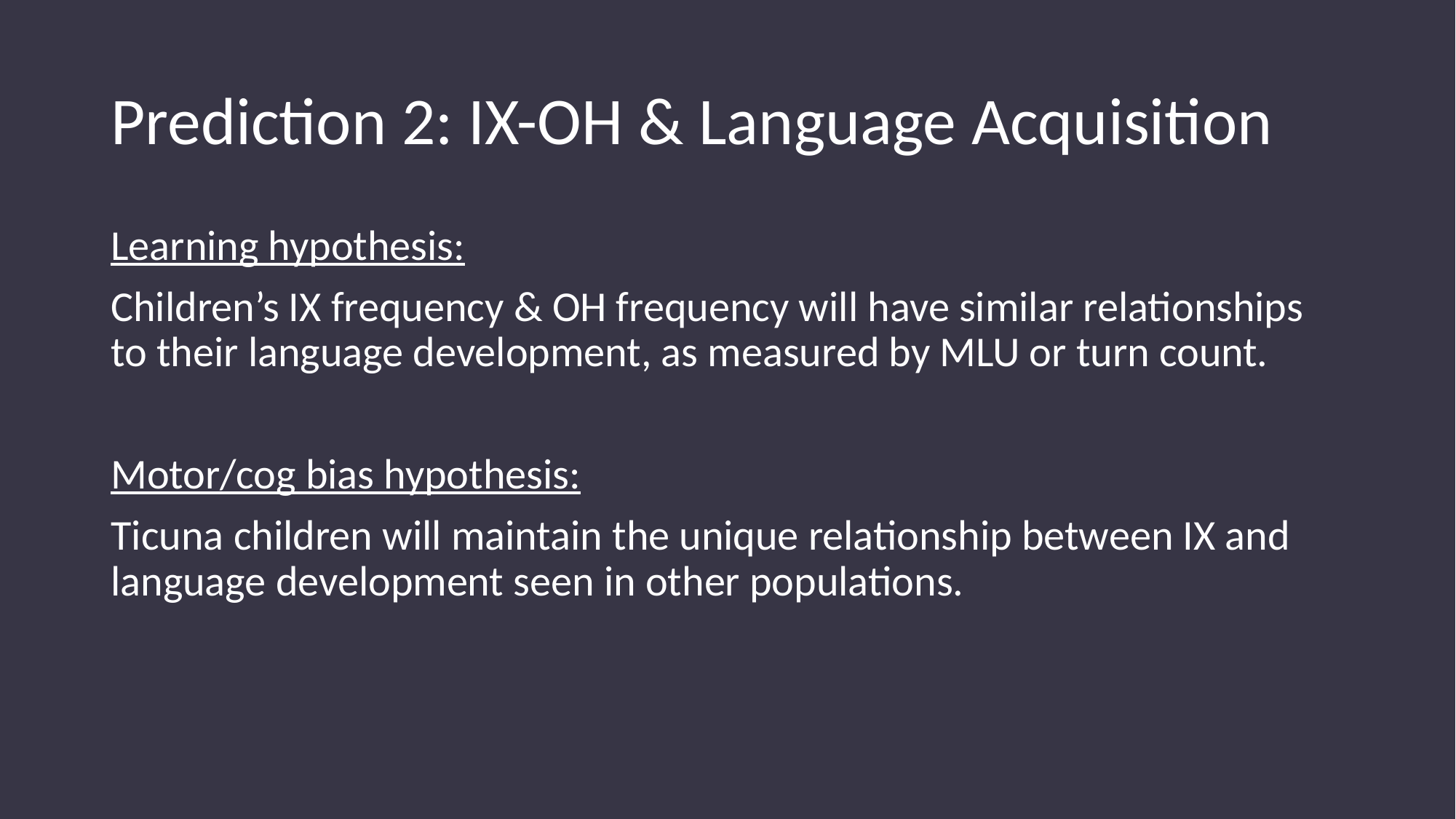

# Prediction 2: IX-OH & Language Acquisition
Learning hypothesis:
Children’s IX frequency & OH frequency will have similar relationships to their language development, as measured by MLU or turn count.

Motor/cog bias hypothesis:
Ticuna children will maintain the unique relationship between IX and language development seen in other populations.